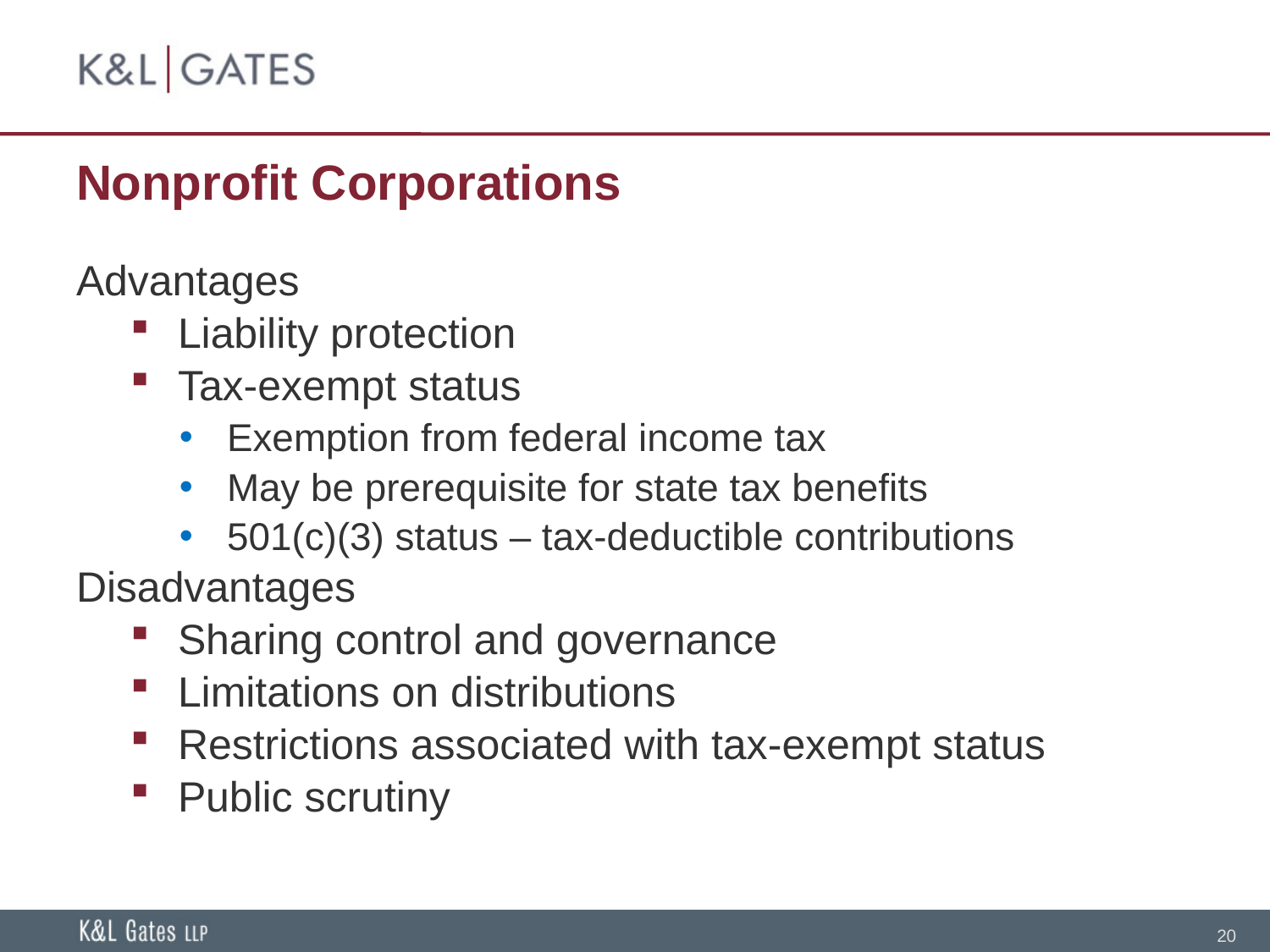

# Nonprofit Corporations
Advantages
Liability protection
Tax-exempt status
Exemption from federal income tax
May be prerequisite for state tax benefits
501(c)(3) status – tax-deductible contributions
Disadvantages
Sharing control and governance
Limitations on distributions
Restrictions associated with tax-exempt status
Public scrutiny